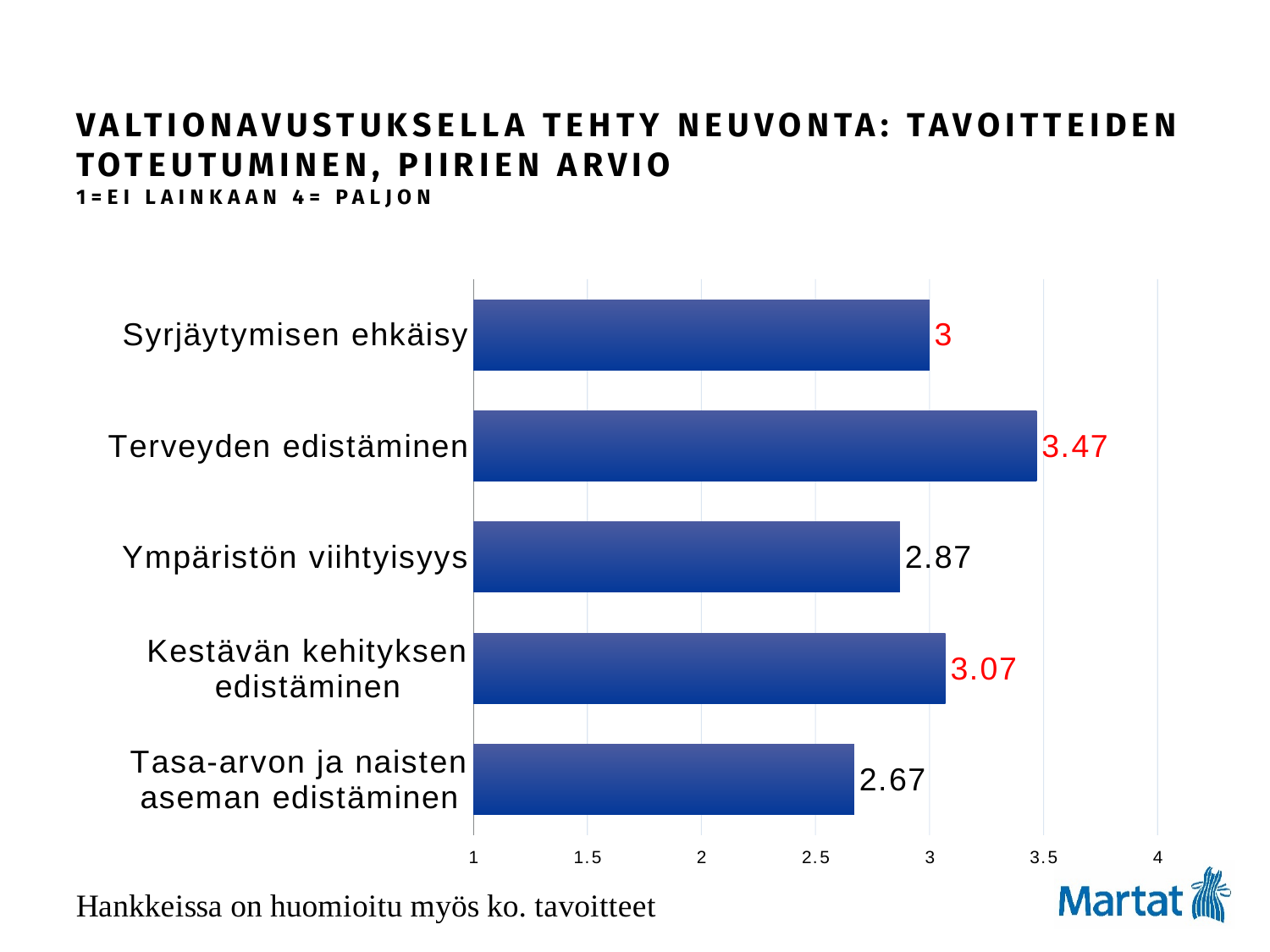

# Valtionavustuksella tehty neuvonta: tavoitteiden toteutuminen, piirien arvio 1=ei lainkaan 4= paljon

### Chart

| Category | Kaikki |
|---|---|
| Syrjäytymisen ehkäisy | 3.0 |
| Terveyden edistäminen | 3.47 |
| Ympäristön viihtyisyys | 2.87 |
| Kestävän kehityksen edistäminen | 3.07 |
| Tasa-arvon ja naisten aseman edistäminen | 2.67 |